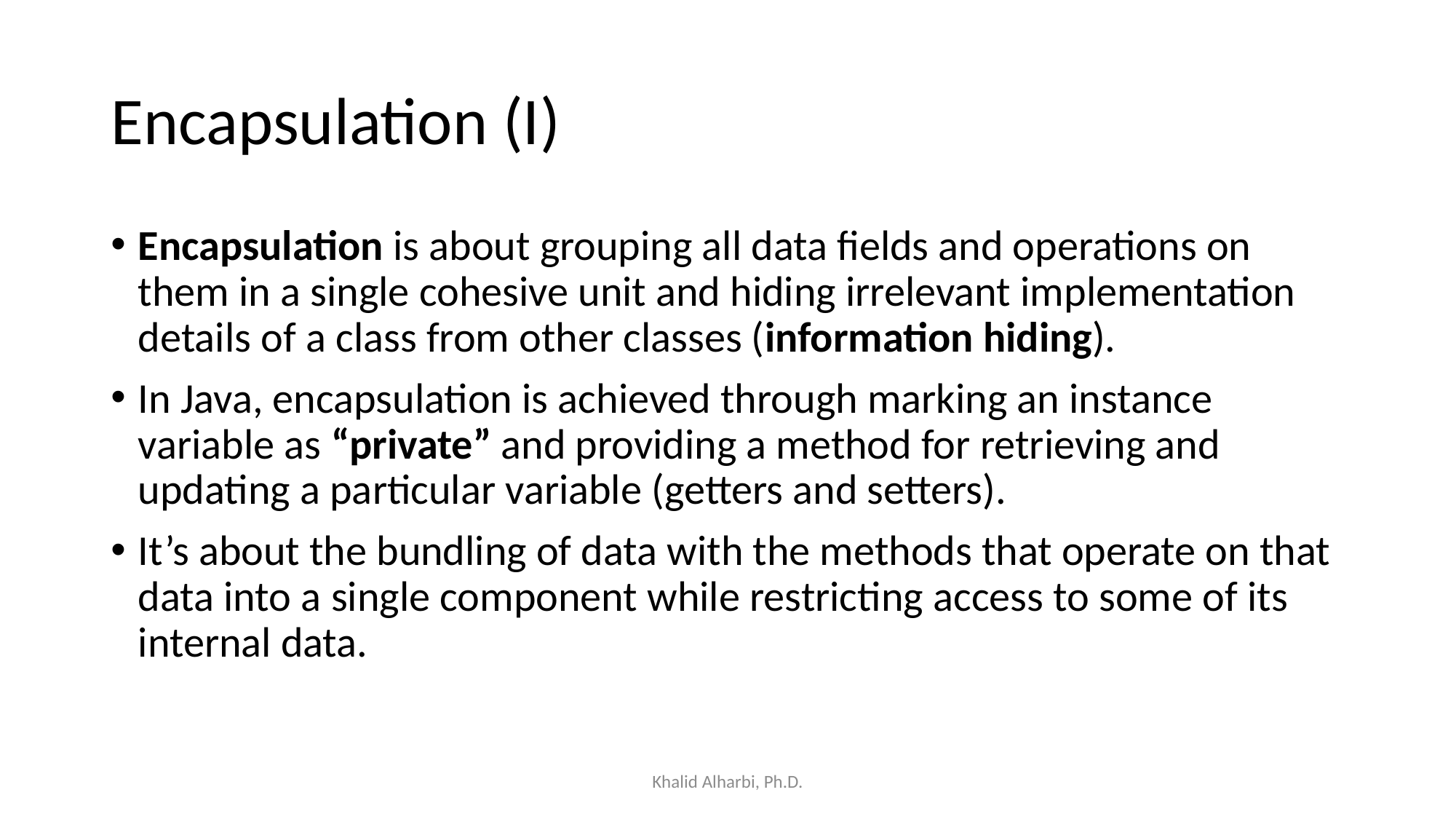

# Encapsulation (I)
Encapsulation is about grouping all data fields and operations on them in a single cohesive unit and hiding irrelevant implementation details of a class from other classes (information hiding).
In Java, encapsulation is achieved through marking an instance variable as “private” and providing a method for retrieving and updating a particular variable (getters and setters).
It’s about the bundling of data with the methods that operate on that data into a single component while restricting access to some of its internal data.
Khalid Alharbi, Ph.D.